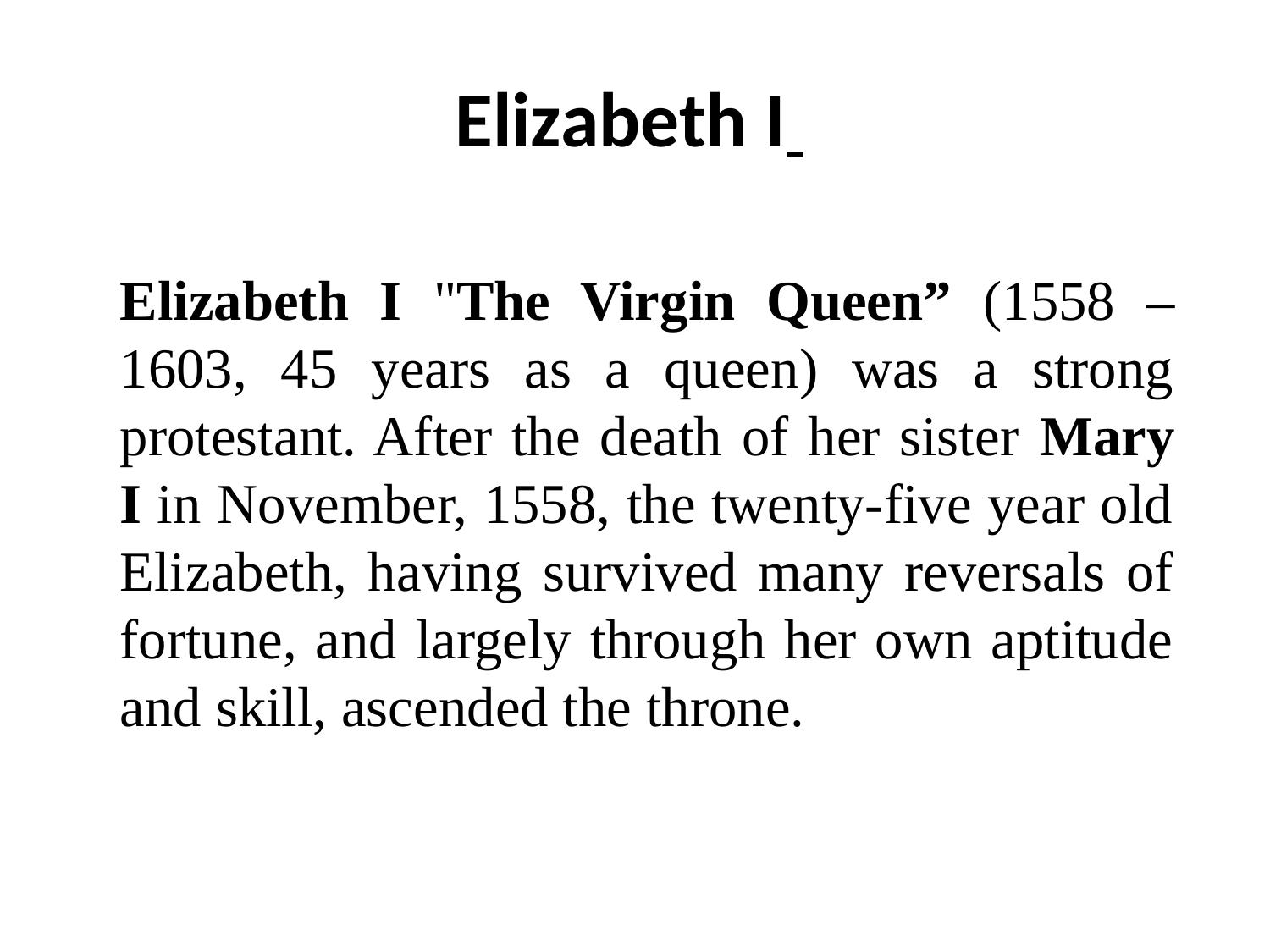

# Elizabeth I

Elizabeth I "The Virgin Queen” (1558 – 1603, 45 years as a queen) was a strong protestant. After the death of her sister Mary I in November, 1558, the twenty-five year old Elizabeth, having survived many reversals of fortune, and largely through her own aptitude and skill, ascended the throne.